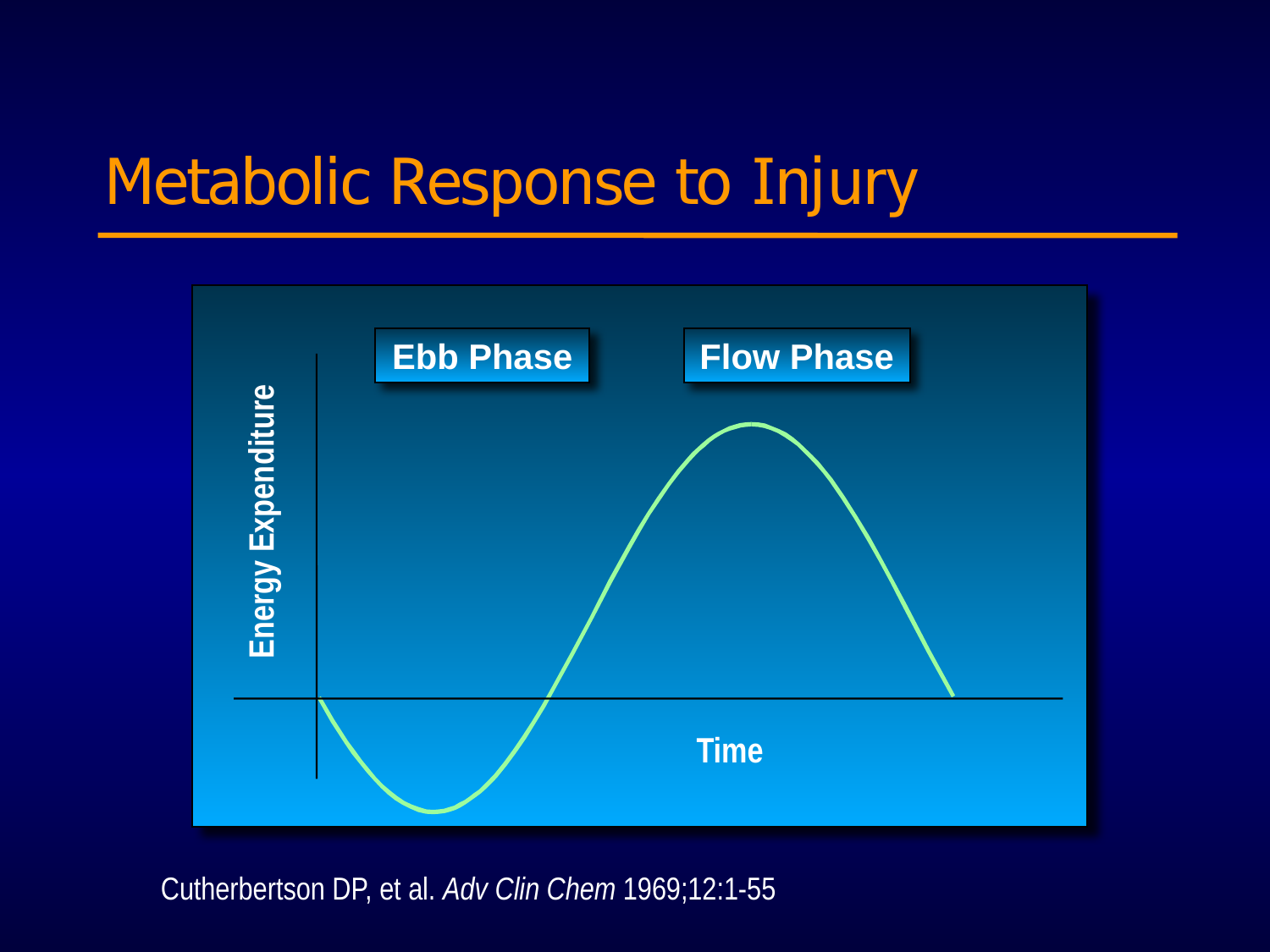

# Metabolic Response to Injury

Ebb Phase
Flow Phase

Energy Expenditure

Time
Cutherbertson DP, et al. Adv Clin Chem 1969;12:1-55